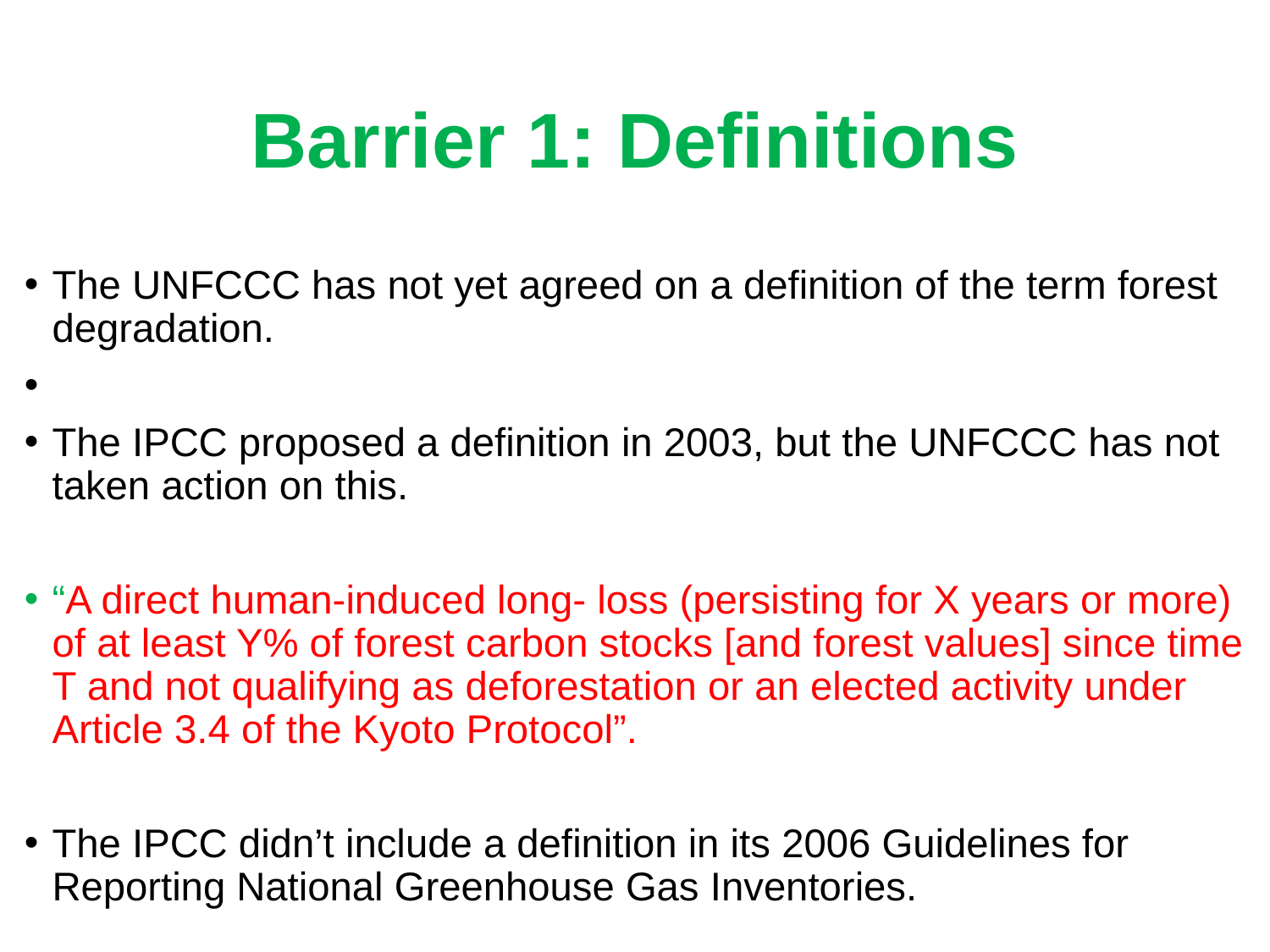

# Barrier 1: Definitions
The UNFCCC has not yet agreed on a definition of the term forest degradation.

The IPCC proposed a definition in 2003, but the UNFCCC has not taken action on this.

“A direct human-induced long- loss (persisting for X years or more) of at least Y% of forest carbon stocks [and forest values] since time T and not qualifying as deforestation or an elected activity under Article 3.4 of the Kyoto Protocol”.

The IPCC didn’t include a definition in its 2006 Guidelines for Reporting National Greenhouse Gas Inventories.